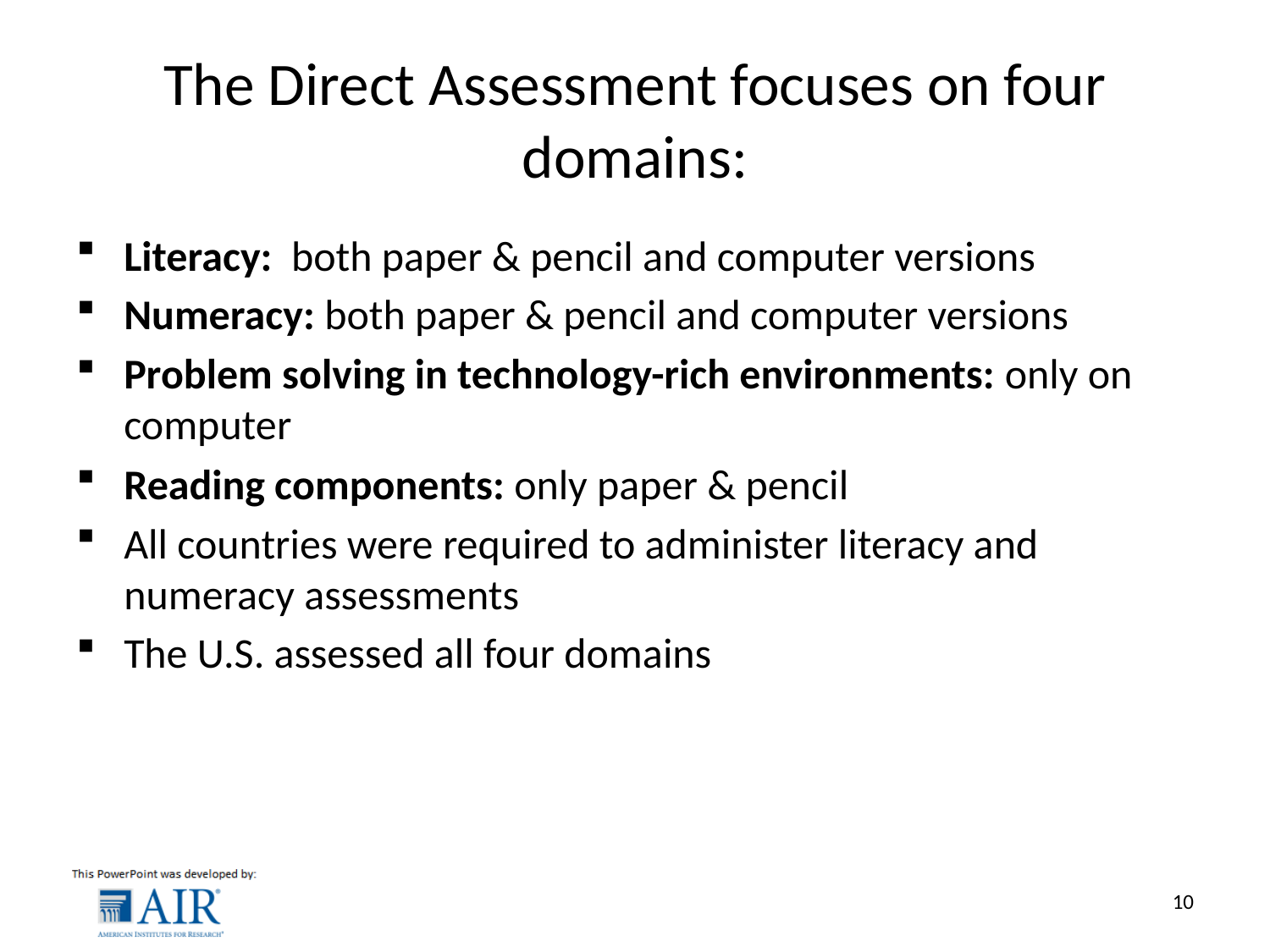

# The Direct Assessment focuses on four domains:
Literacy:  both paper & pencil and computer versions
Numeracy: both paper & pencil and computer versions
Problem solving in technology-rich environments: only on computer
Reading components: only paper & pencil
All countries were required to administer literacy and numeracy assessments
The U.S. assessed all four domains

10